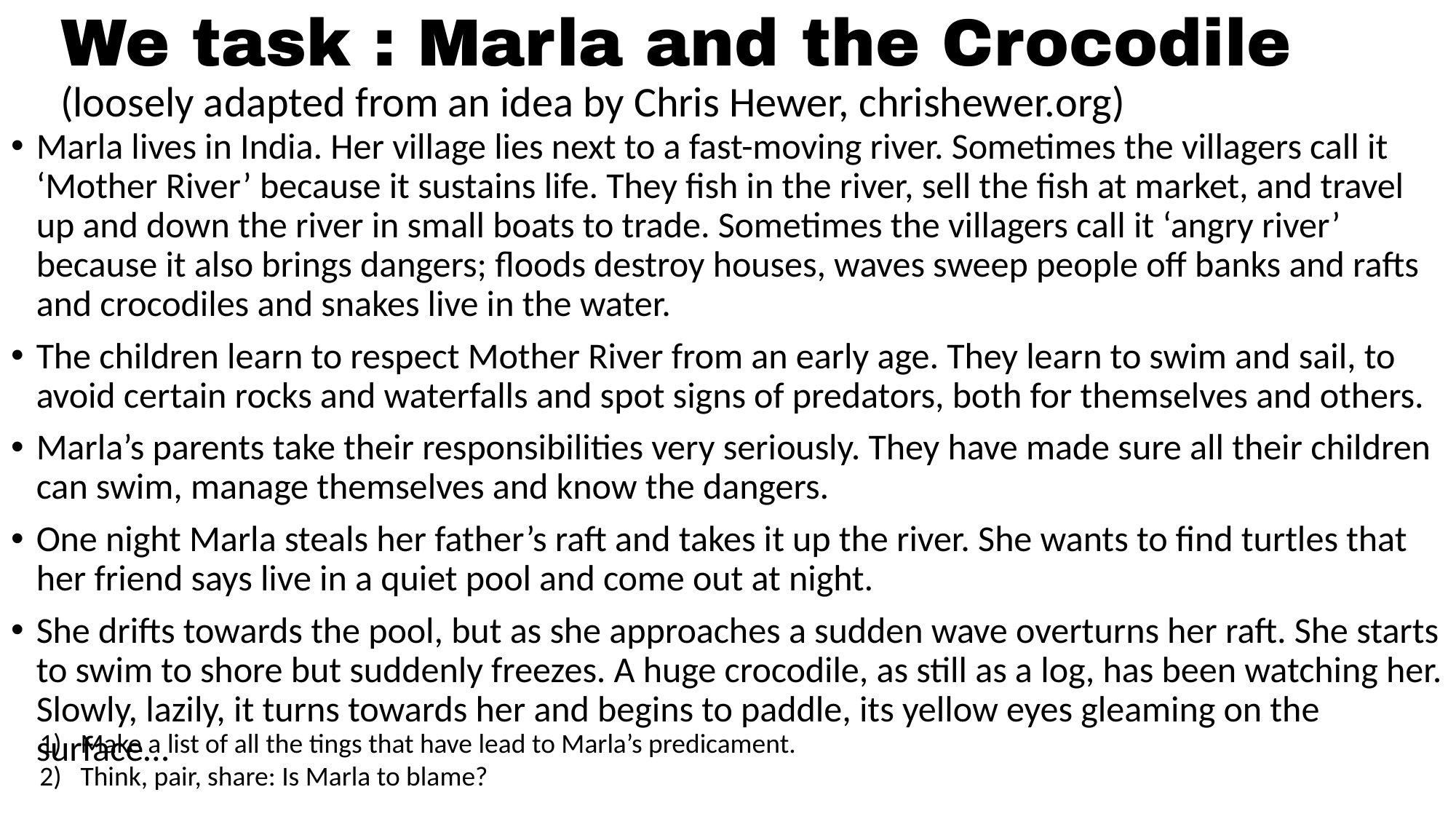

# We task : Marla and the Crocodile (loosely adapted from an idea by Chris Hewer, chrishewer.org)
Marla lives in India. Her village lies next to a fast-moving river. Sometimes the villagers call it ‘Mother River’ because it sustains life. They fish in the river, sell the fish at market, and travel up and down the river in small boats to trade. Sometimes the villagers call it ‘angry river’ because it also brings dangers; floods destroy houses, waves sweep people off banks and rafts and crocodiles and snakes live in the water.
The children learn to respect Mother River from an early age. They learn to swim and sail, to avoid certain rocks and waterfalls and spot signs of predators, both for themselves and others.
Marla’s parents take their responsibilities very seriously. They have made sure all their children can swim, manage themselves and know the dangers.
One night Marla steals her father’s raft and takes it up the river. She wants to find turtles that her friend says live in a quiet pool and come out at night.
She drifts towards the pool, but as she approaches a sudden wave overturns her raft. She starts to swim to shore but suddenly freezes. A huge crocodile, as still as a log, has been watching her. Slowly, lazily, it turns towards her and begins to paddle, its yellow eyes gleaming on the surface…
Make a list of all the tings that have lead to Marla’s predicament.
Think, pair, share: Is Marla to blame?